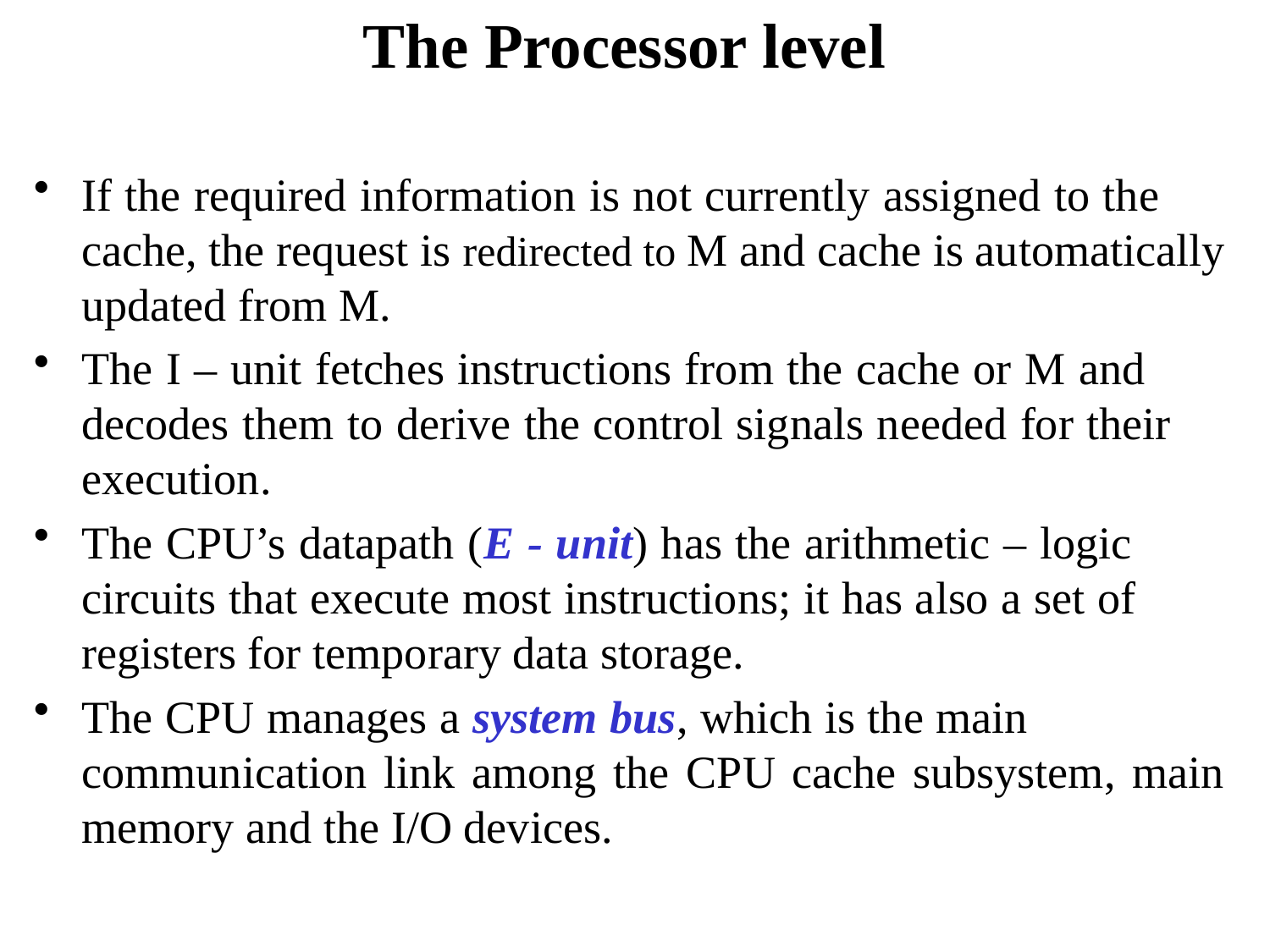

# The Processor level
If the required information is not currently assigned to the      cache, the request is redirected to M and cache is automatically updated from M.
The I – unit fetches instructions from the cache or M and       decodes them to derive the control signals needed for their     execution.
The CPU’s datapath (E - unit) has the arithmetic – logic        circuits that execute most instructions; it has also a set of        registers for temporary data storage.
The CPU manages a system bus, which is the main                 communication link among the CPU cache subsystem, main memory and the I/O devices.